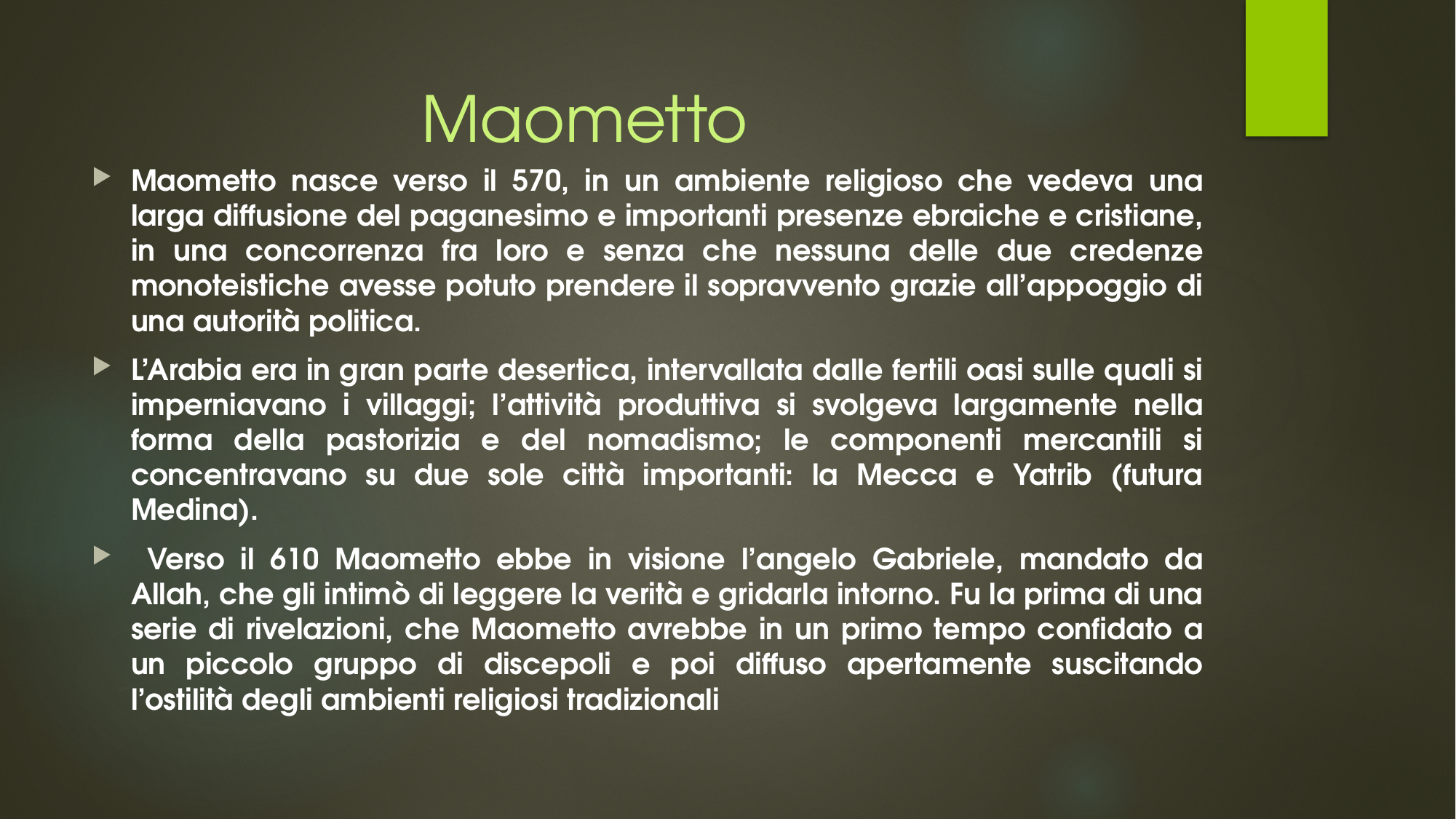

# Maometto
Maometto nasce verso il 570, in un ambiente religioso che vedeva una larga diffusione del paganesimo e importanti presenze ebraiche e cristiane, in una concorrenza fra loro e senza che nessuna delle due credenze monoteistiche avesse potuto prendere il sopravvento grazie all’appoggio di una autorità politica.
L’Arabia era in gran parte desertica, intervallata dalle fertili oasi sulle quali si imperniavano i villaggi; l’attività produttiva si svolgeva largamente nella forma della pastorizia e del nomadismo; le componenti mercantili si concentravano su due sole città importanti: la Mecca e Yatrib (futura Medina).
 Verso il 610 Maometto ebbe in visione l’angelo Gabriele, mandato da Allah, che gli intimò di leggere la verità e gridarla intorno. Fu la prima di una serie di rivelazioni, che Maometto avrebbe in un primo tempo confidato a un piccolo gruppo di discepoli e poi diffuso apertamente suscitando l’ostilità degli ambienti religiosi tradizionali